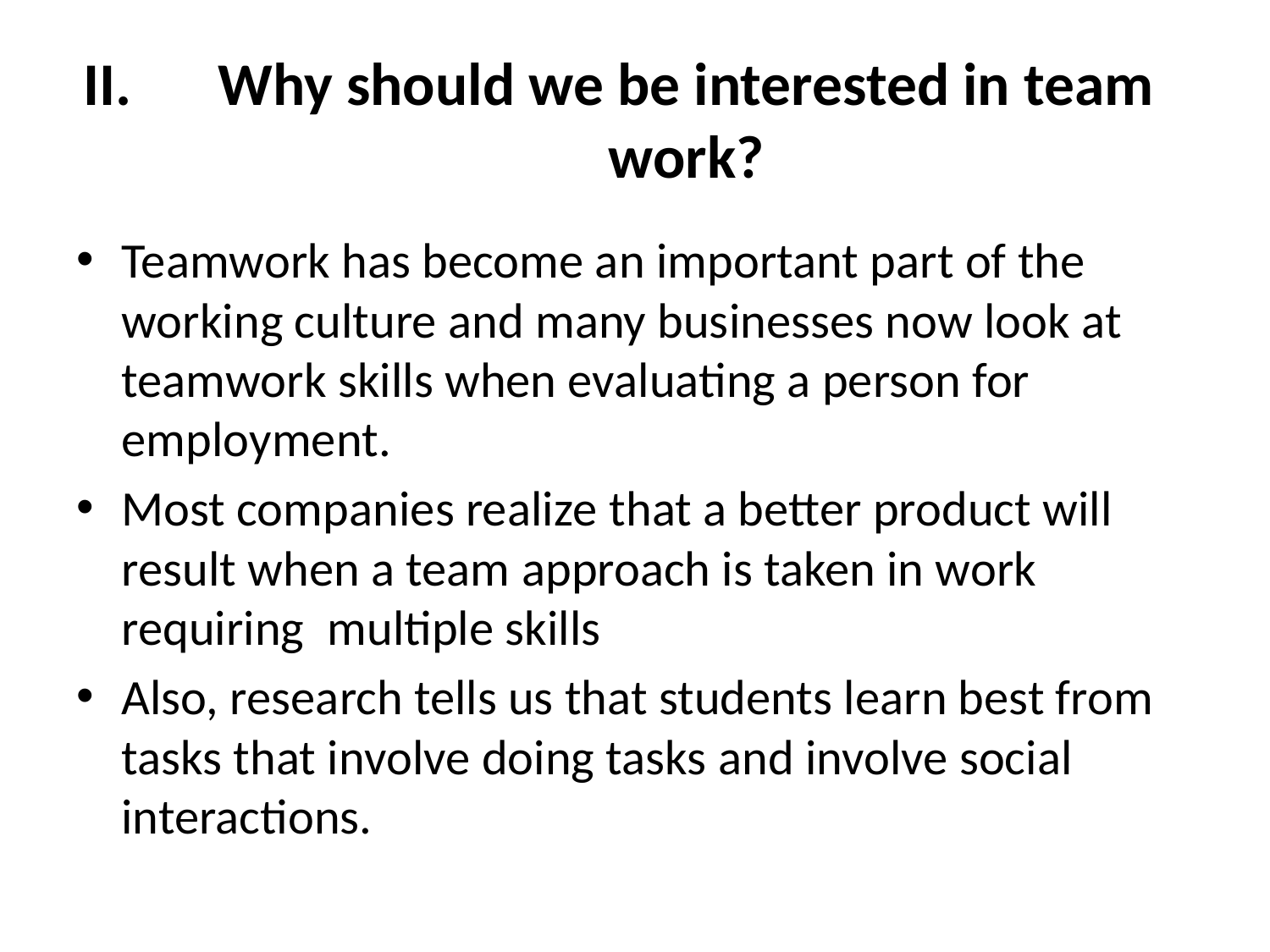

# Why should we be interested in team work?
Teamwork has become an important part of the working culture and many businesses now look at teamwork skills when evaluating a person for employment.
Most companies realize that a better product will result when a team approach is taken in work requiring  multiple skills
Also, research tells us that students learn best from tasks that involve doing tasks and involve social interactions.